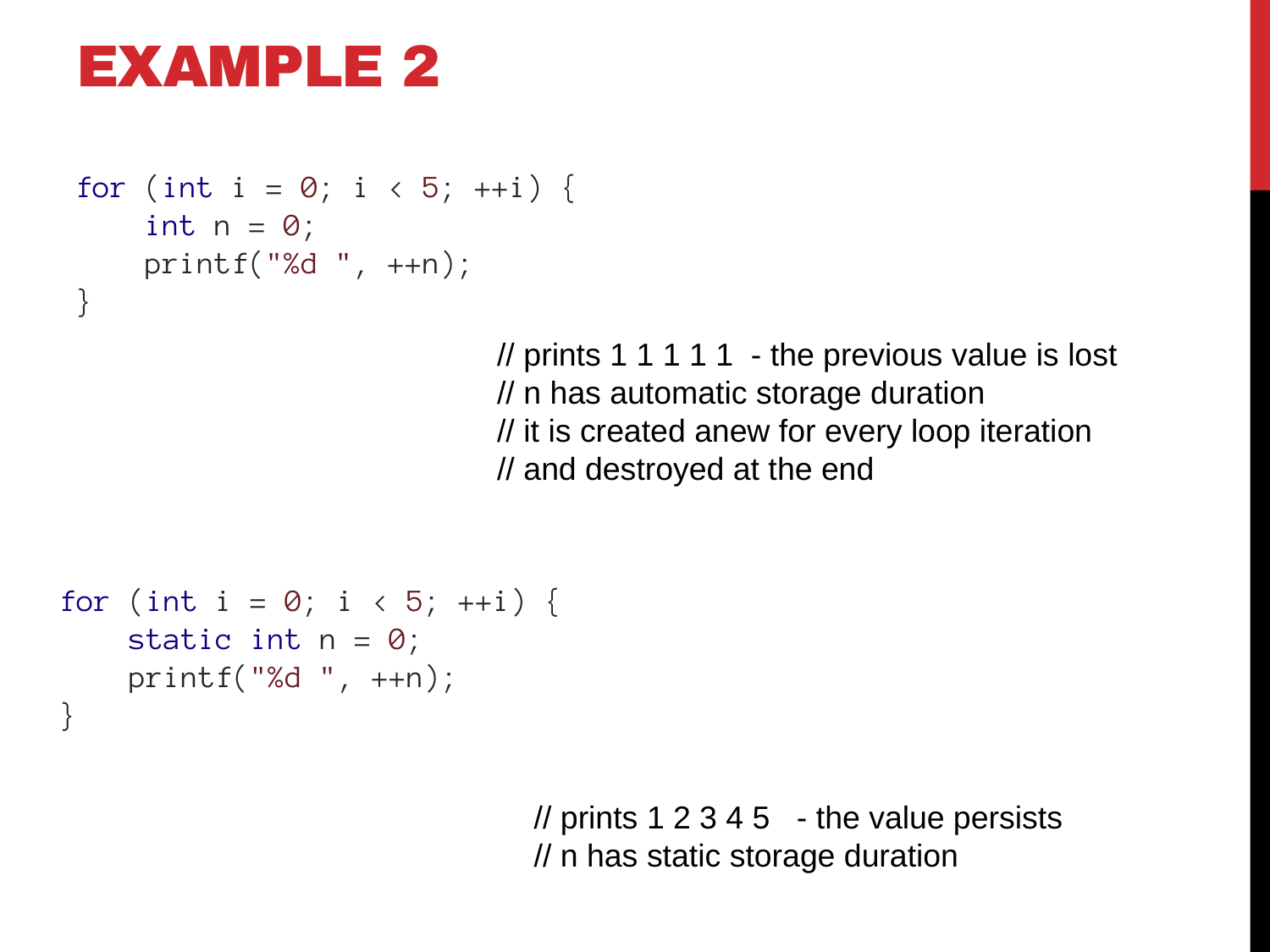

# Example 2
for (int i = 0; i < 5; ++i) {
    int n = 0;
    printf("%d ", ++n);
}
// prints 1 1 1 1 1  - the previous value is lost
// n has automatic storage duration
// it is created anew for every loop iteration
// and destroyed at the end
for (int i = 0; i < 5; ++i) {
    static int n = 0;
    printf("%d ", ++n);
}
// prints 1 2 3 4 5   - the value persists
// n has static storage duration